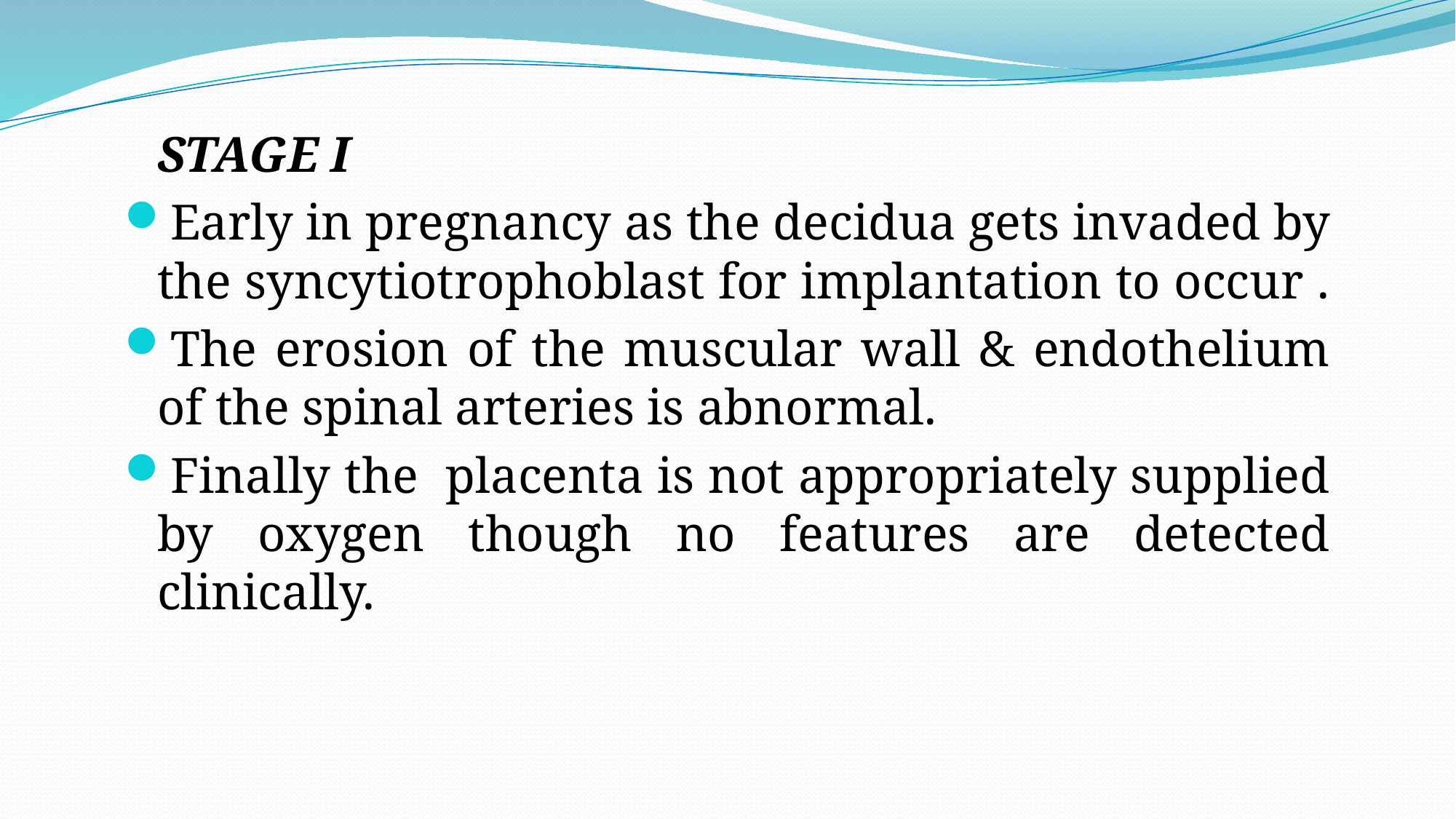

STAGE I
Early in pregnancy as the decidua gets invaded by the syncytiotrophoblast for implantation to occur .
The erosion of the muscular wall & endothelium of the spinal arteries is abnormal.
Finally the  placenta is not appropriately supplied by oxygen though no features are detected clinically.